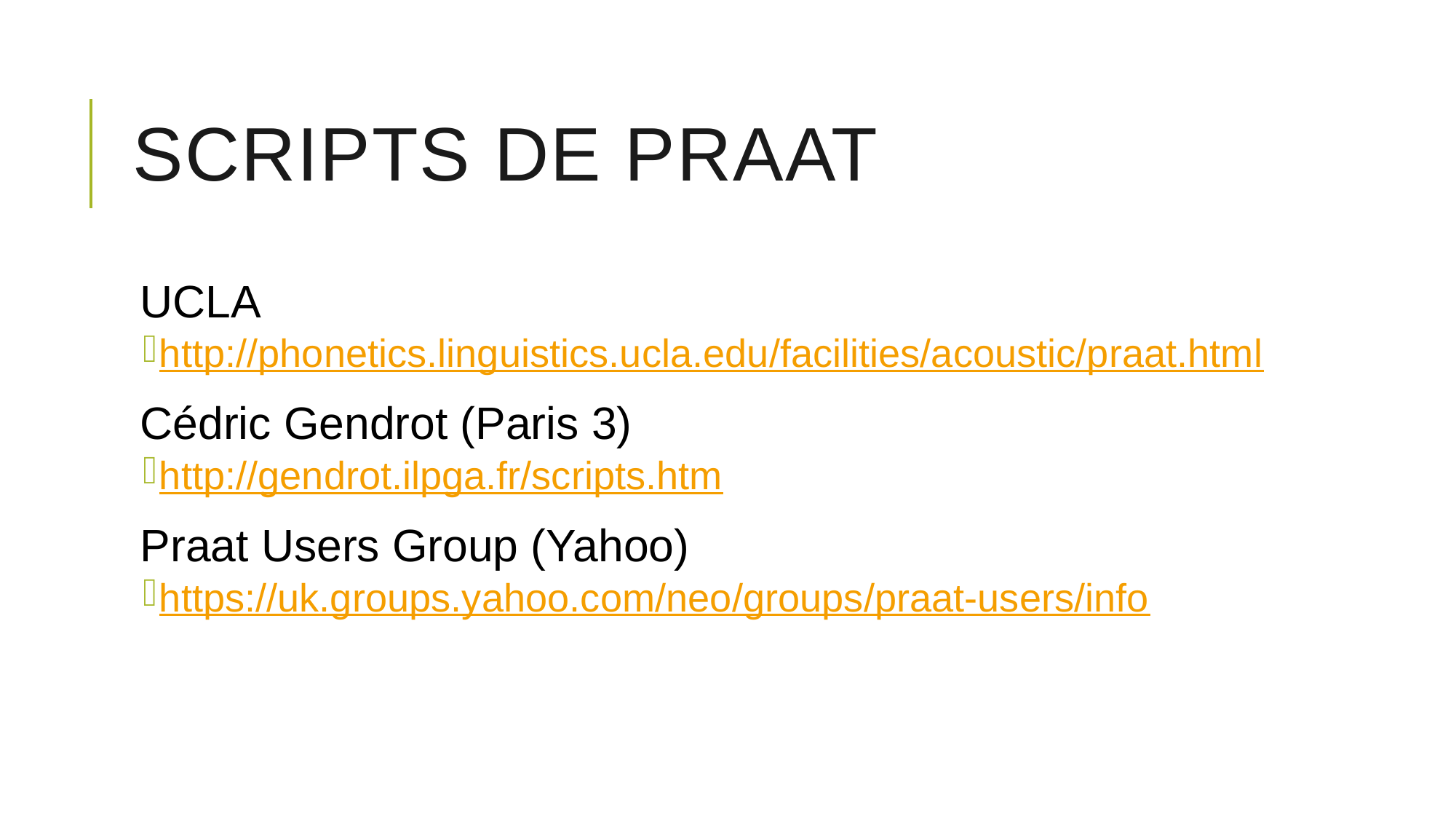

# Scripts de Praat
UCLA
http://phonetics.linguistics.ucla.edu/facilities/acoustic/praat.html
Cédric Gendrot (Paris 3)
http://gendrot.ilpga.fr/scripts.htm
Praat Users Group (Yahoo)
https://uk.groups.yahoo.com/neo/groups/praat-users/info